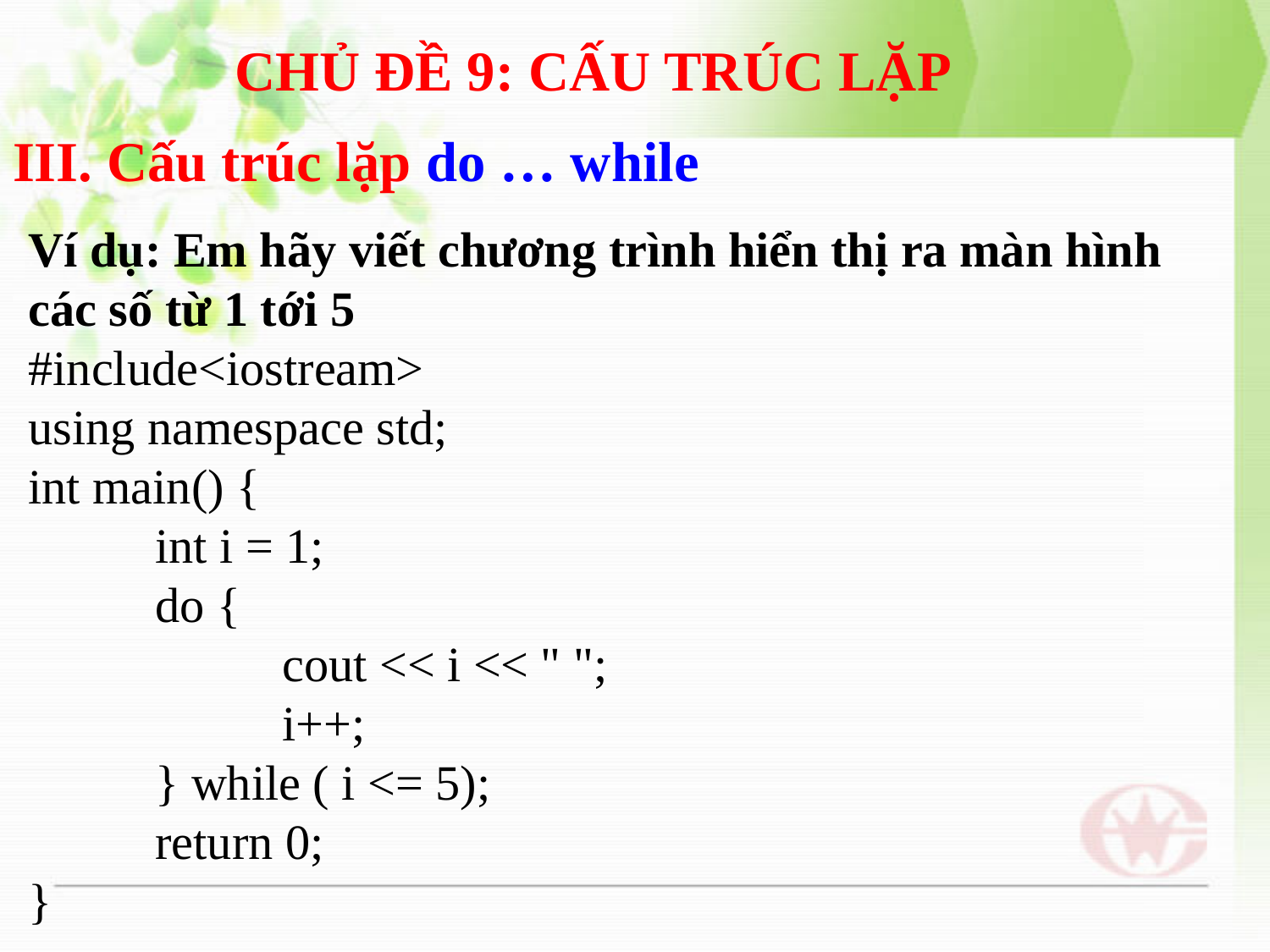

CHỦ ĐỀ 9: CẤU TRÚC LẶP
# III. Cấu trúc lặp do … while
Ví dụ: Em hãy viết chương trình hiển thị ra màn hình các số từ 1 tới 5
#include<iostream>
using namespace std;
int main() {
	int i = 1;
	do {
		cout << i << " ";
		i++;
	} while ( i <= 5);
	return 0;
}